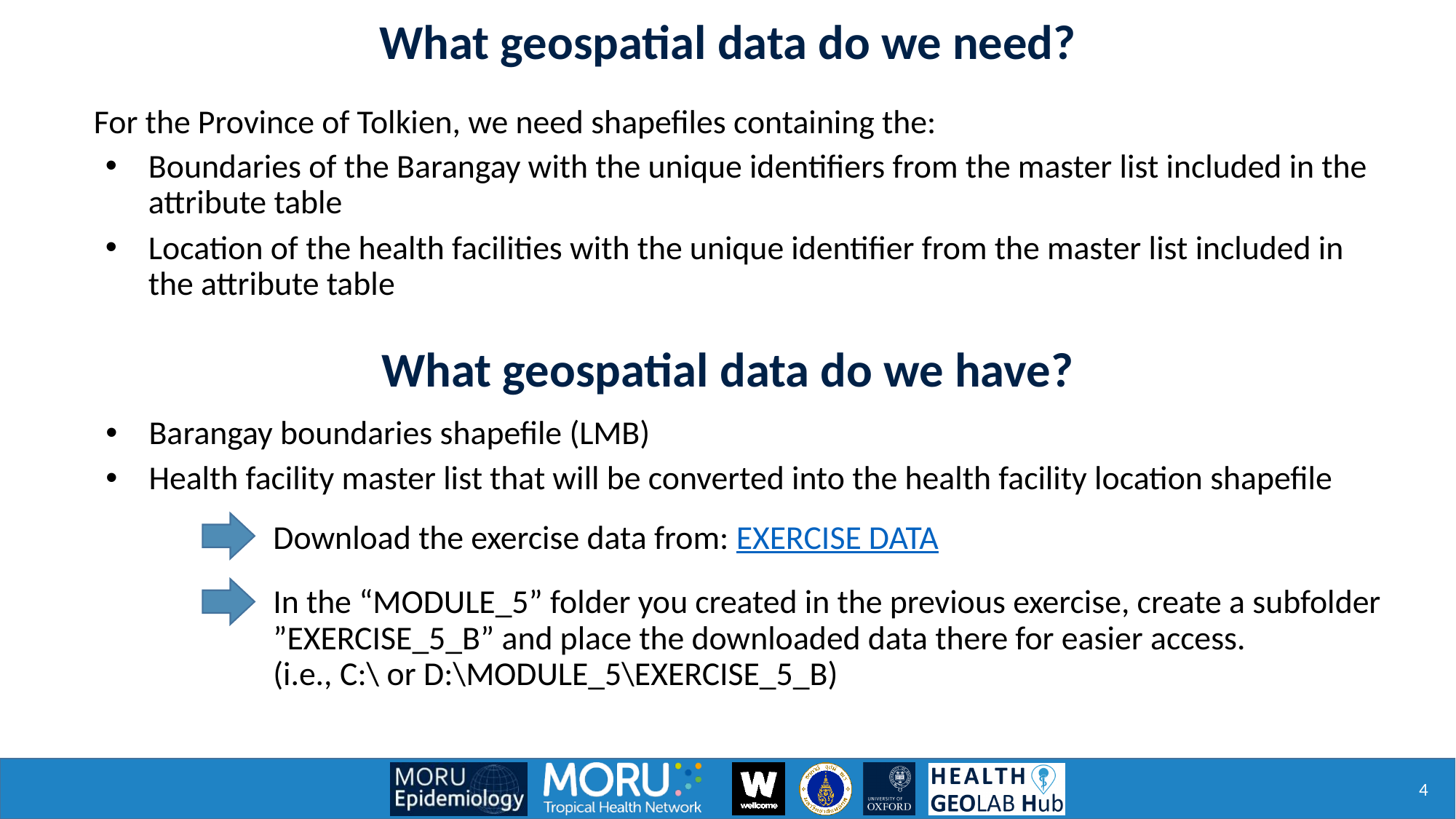

What geospatial data do we need?
For the Province of Tolkien, we need shapefiles containing the:
Boundaries of the Barangay with the unique identifiers from the master list included in the attribute table
Location of the health facilities with the unique identifier from the master list included in the attribute table
What geospatial data do we have?
Barangay boundaries shapefile (LMB)
Health facility master list that will be converted into the health facility location shapefile

Download the exercise data from: EXERCISE DATA

In the “MODULE_5” folder you created in the previous exercise, create a subfolder ”EXERCISE_5_B” and place the downloaded data there for easier access.
(i.e., C:\ or D:\MODULE_5\EXERCISE_5_B)